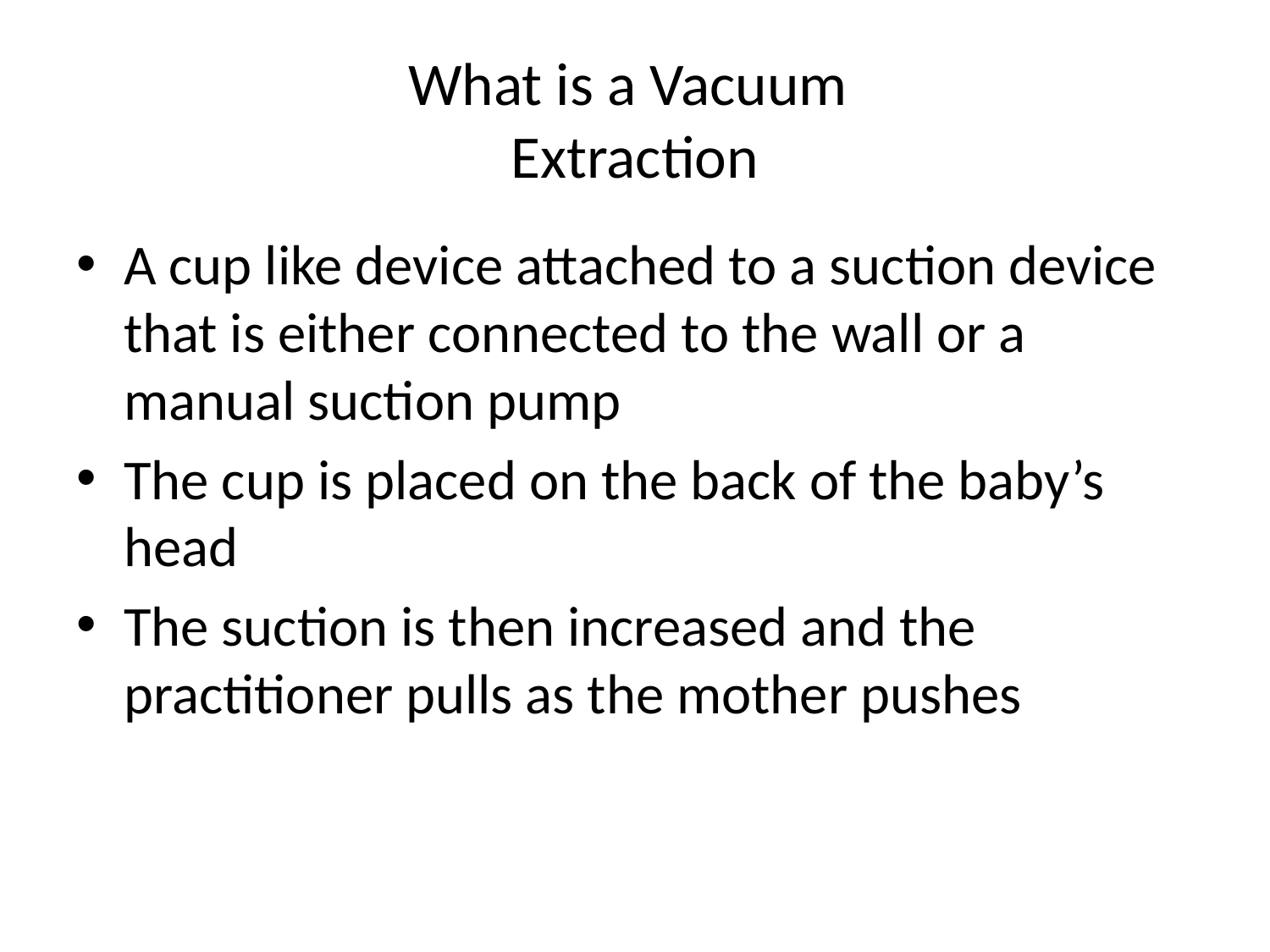

# What is a Vacuum Extraction
A cup like device attached to a suction device that is either connected to the wall or a manual suction pump
The cup is placed on the back of the baby’s head
The suction is then increased and the practitioner pulls as the mother pushes